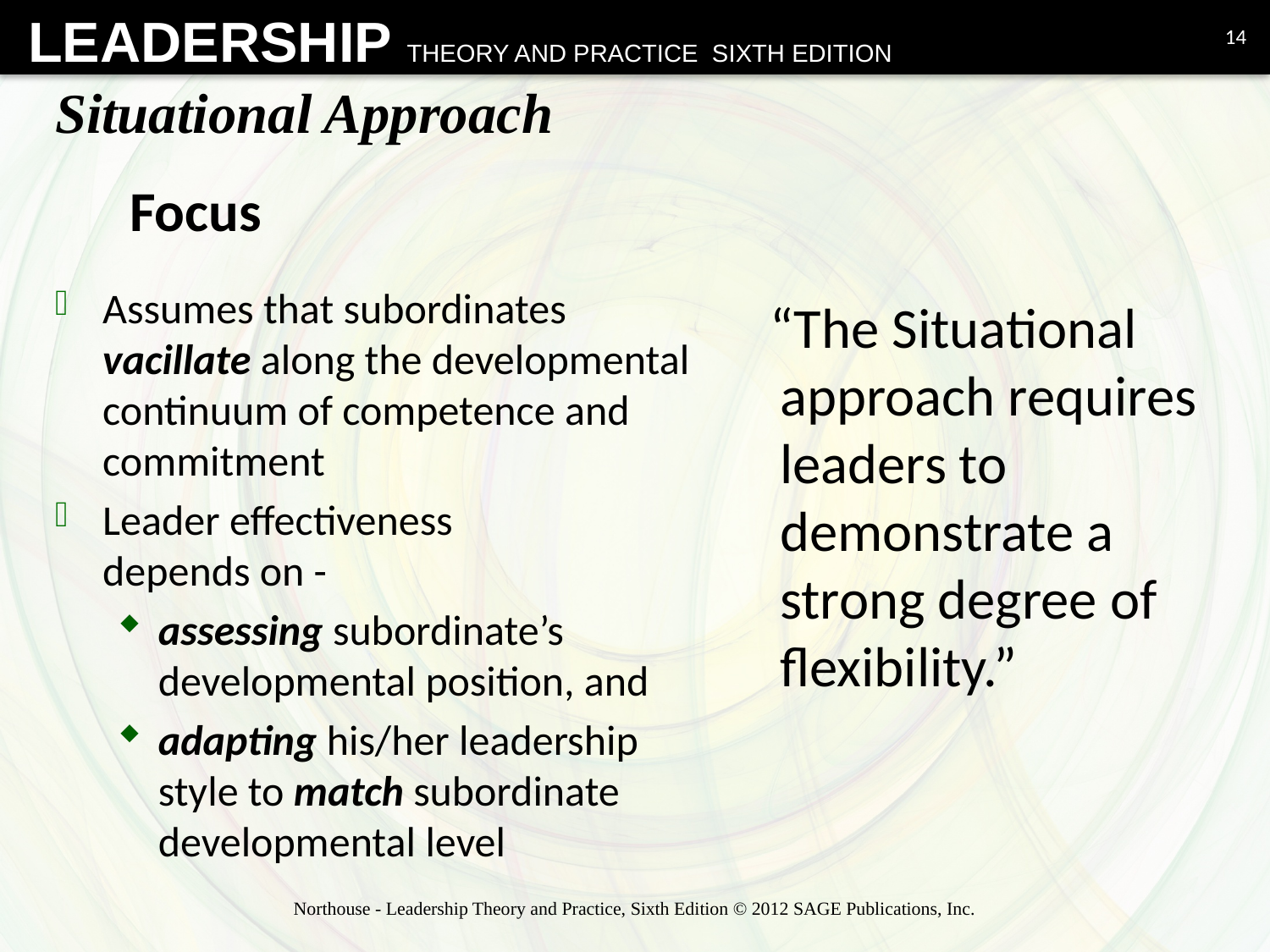

14
# Situational Approach
Focus
Assumes that subordinates vacillate along the developmental continuum of competence and commitment
Leader effectiveness           depends on -
assessing subordinate’s developmental position, and
adapting his/her leadership style to match subordinate developmental level
   “The Situational approach requires leaders to demonstrate a strong degree of flexibility.”
Northouse - Leadership Theory and Practice, Sixth Edition © 2012 SAGE Publications, Inc.